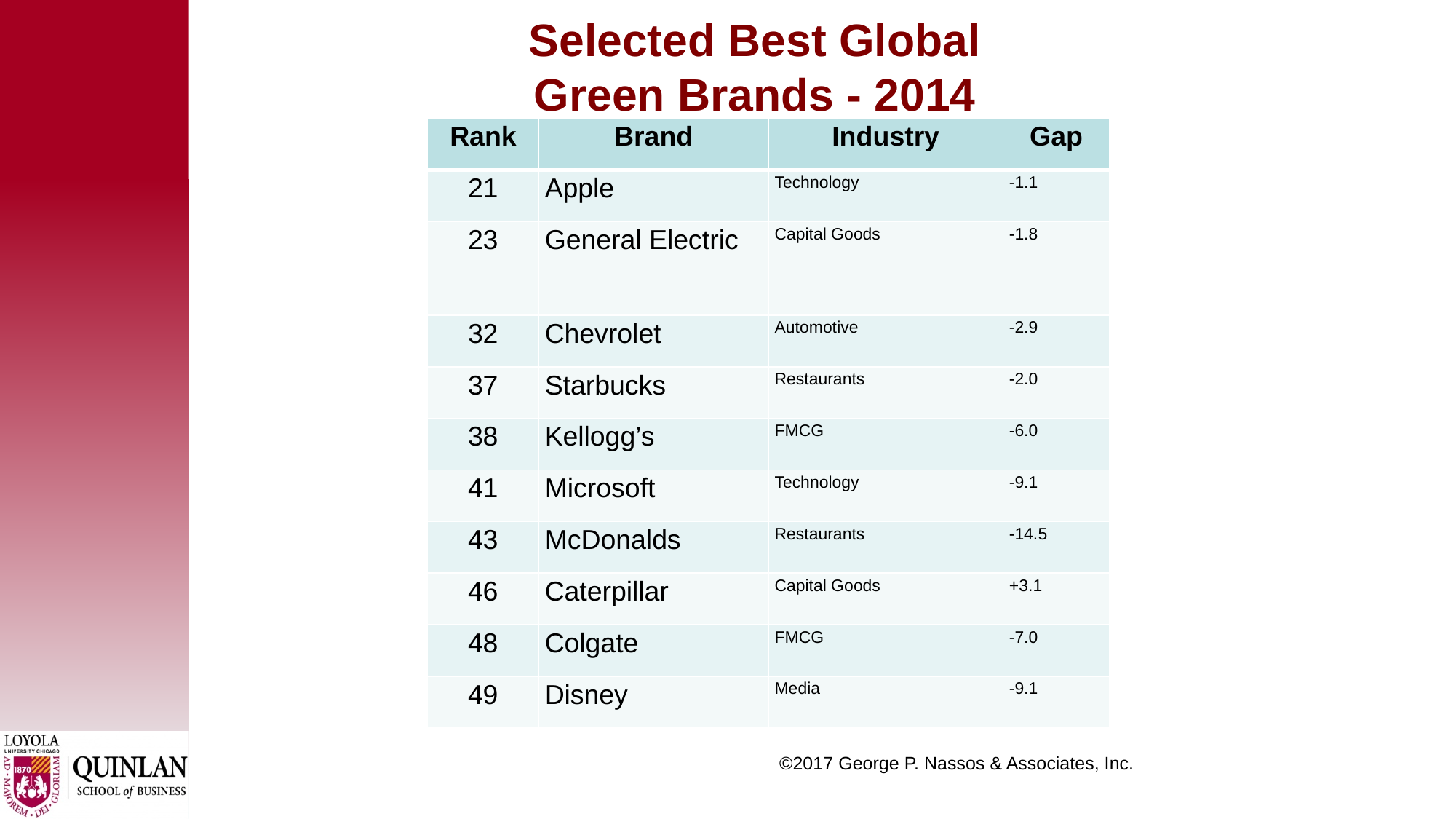

# Selected Best Global Green Brands - 2014
| Rank | Brand | Industry | Gap |
| --- | --- | --- | --- |
| 21 | Apple | Technology | -1.1 |
| 23 | General Electric | Capital Goods | -1.8 |
| 32 | Chevrolet | Automotive | -2.9 |
| 37 | Starbucks | Restaurants | -2.0 |
| 38 | Kellogg’s | FMCG | -6.0 |
| 41 | Microsoft | Technology | -9.1 |
| 43 | McDonalds | Restaurants | -14.5 |
| 46 | Caterpillar | Capital Goods | +3.1 |
| 48 | Colgate | FMCG | -7.0 |
| 49 | Disney | Media | -9.1 |
 ©2017 George P. Nassos & Associates, Inc.